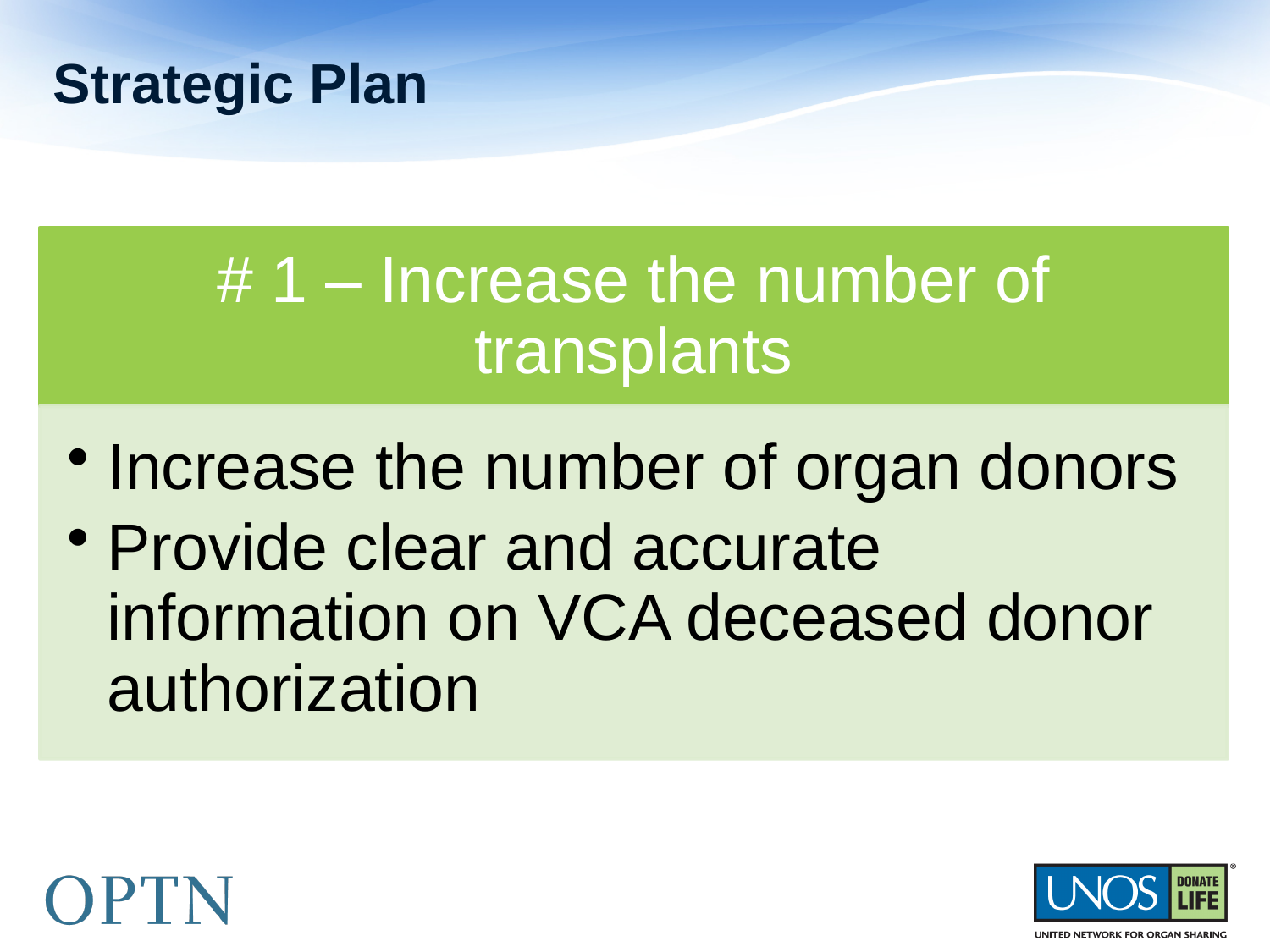

# Strategic Plan
# 1 – Increase the number of transplants
Increase the number of organ donors
Provide clear and accurate information on VCA deceased donor authorization